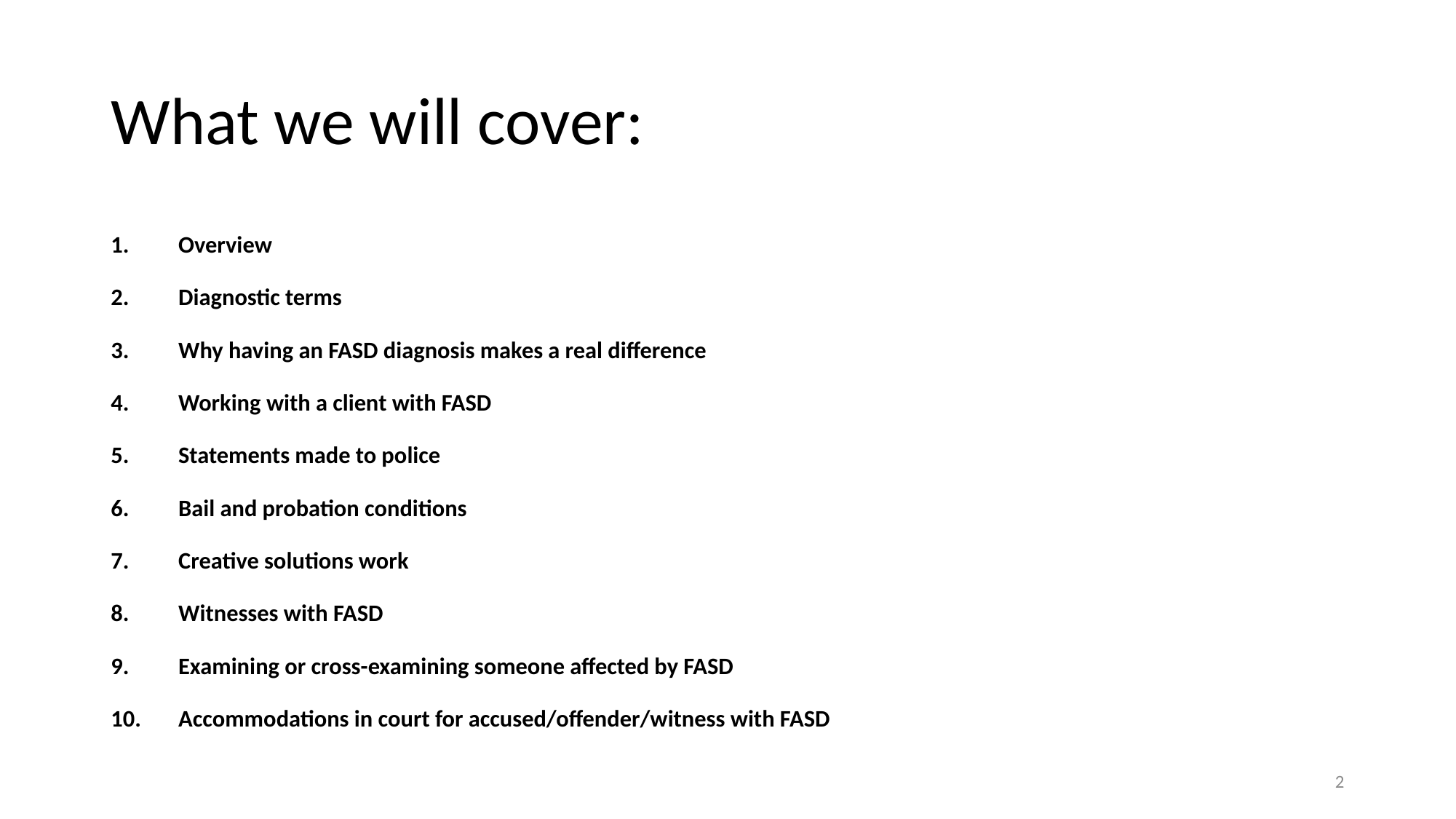

# What we will cover:
Overview
Diagnostic terms
Why having an FASD diagnosis makes a real difference
Working with a client with FASD
Statements made to police
Bail and probation conditions
Creative solutions work
Witnesses with FASD
Examining or cross-examining someone affected by FASD
Accommodations in court for accused/offender/witness with FASD

2